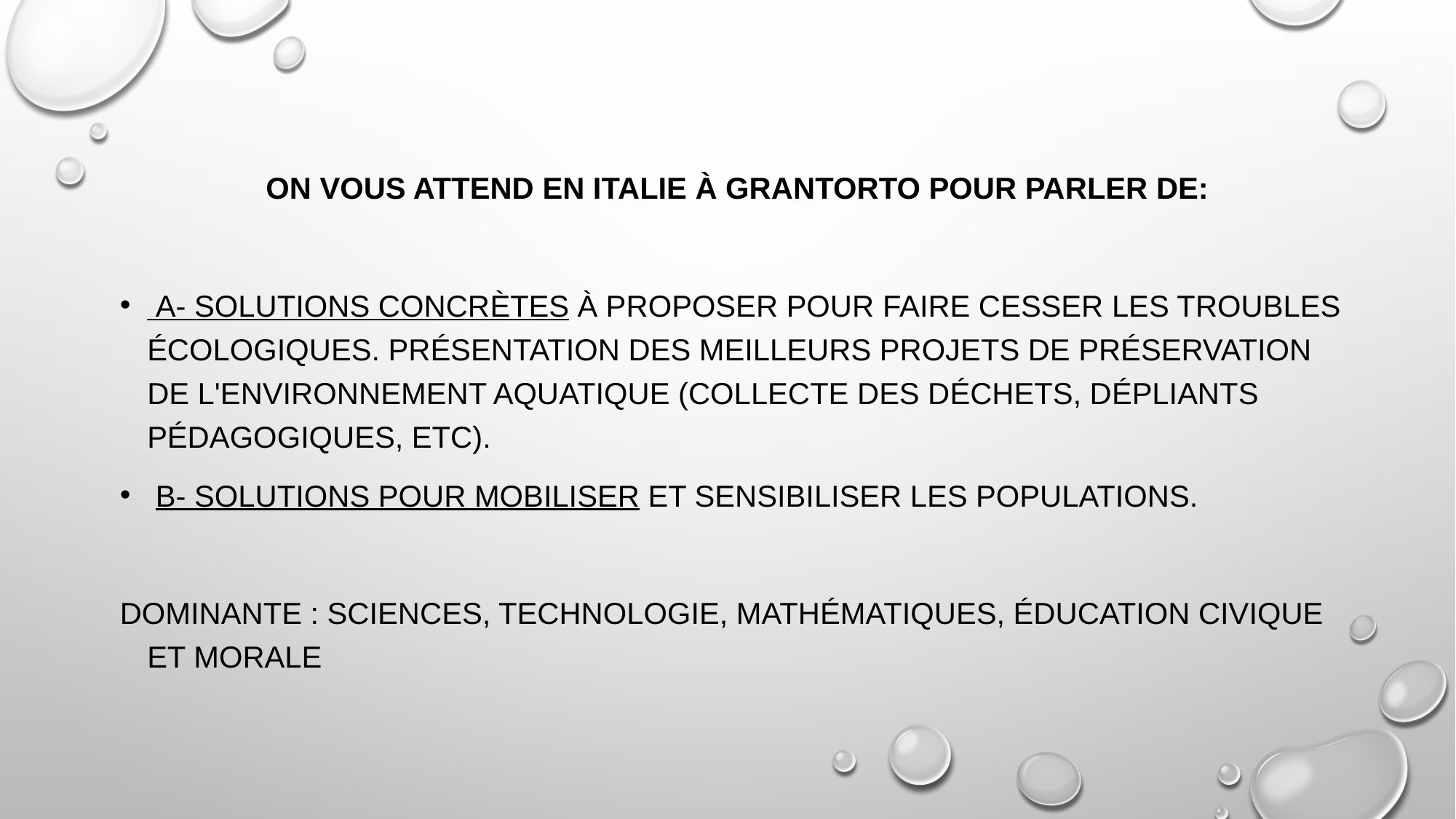

On vous attend en Italie à Grantorto pour parler de:

 A- Solutions concrètes à proposer pour faire cesser les troubles écologiques. Présentation des meilleurs projets de préservation de l'environnement aquatique (collecte des déchets, dépliants pédagogiques, etc).
 B- Solutions pour mobiliser et sensibiliser les populations.

dominante : sciences, technologie, mathématiques, éducation civique et morale